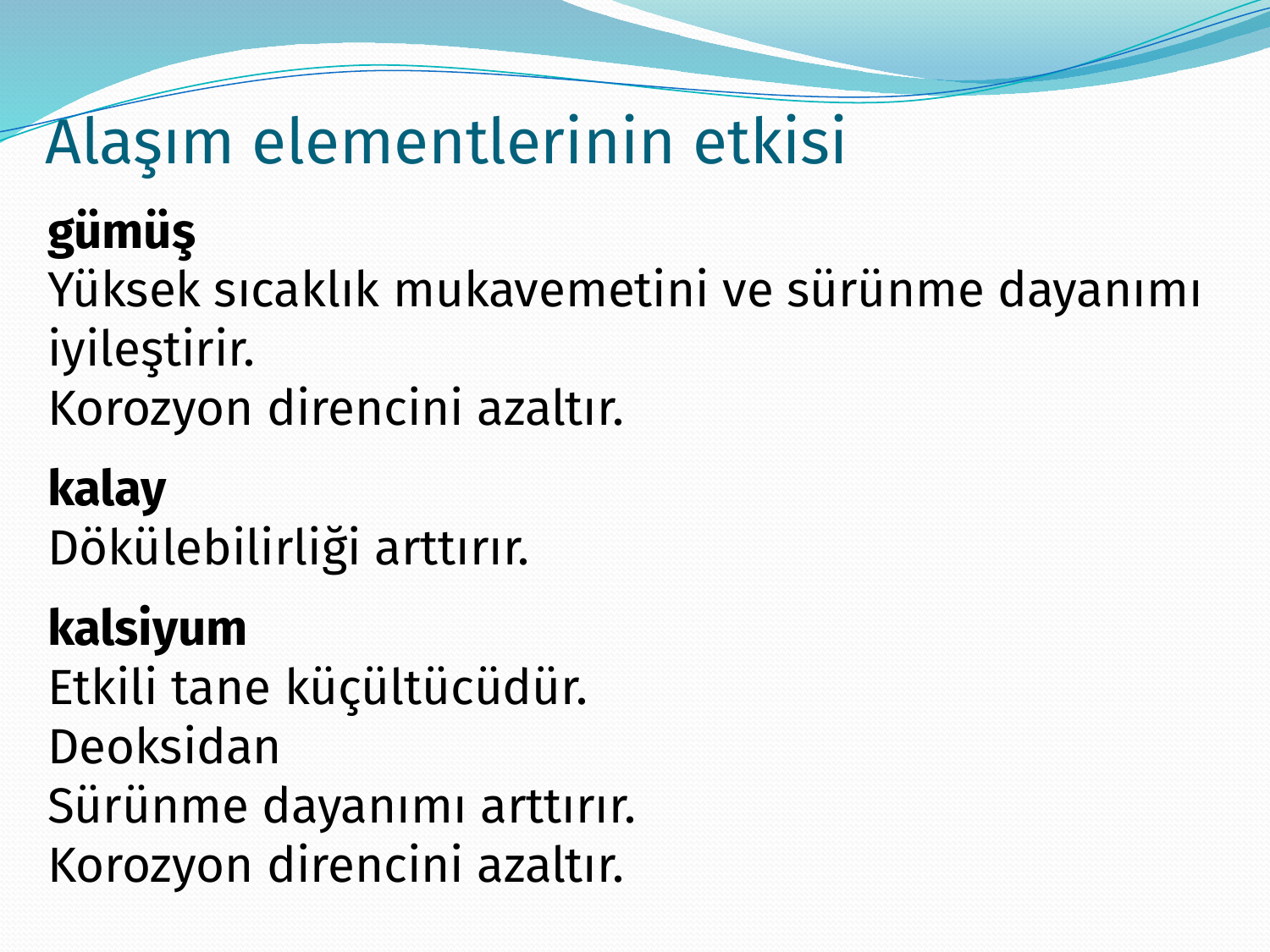

# Alaşım elementlerinin etkisi
gümüş
Yüksek sıcaklık mukavemetini ve sürünme dayanımı iyileştirir.
Korozyon direncini azaltır.
kalay
Dökülebilirliği arttırır.
kalsiyum
Etkili tane küçültücüdür.
Deoksidan
Sürünme dayanımı arttırır.
Korozyon direncini azaltır.